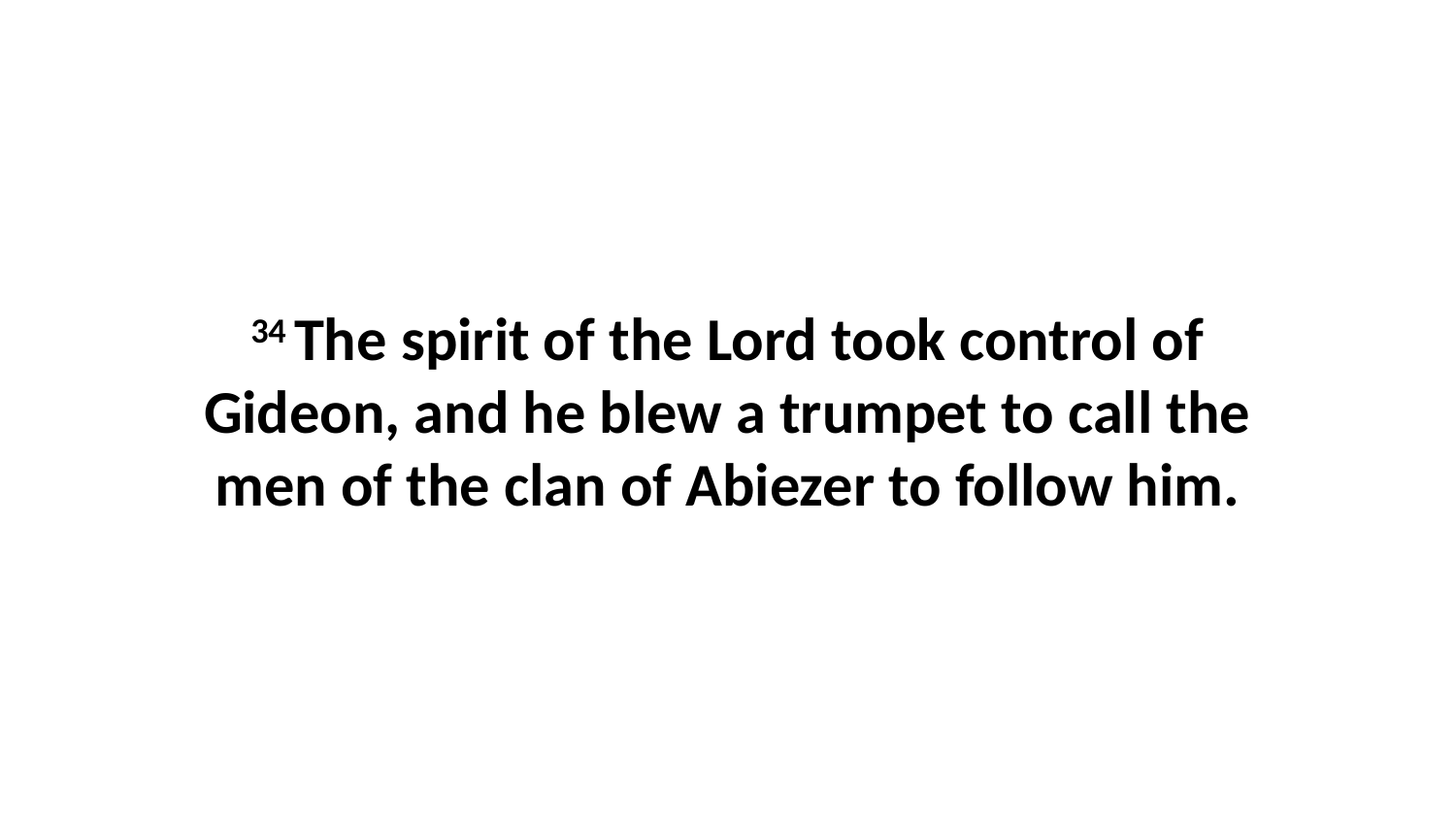

34 The spirit of the Lord took control of Gideon, and he blew a trumpet to call the men of the clan of Abiezer to follow him.